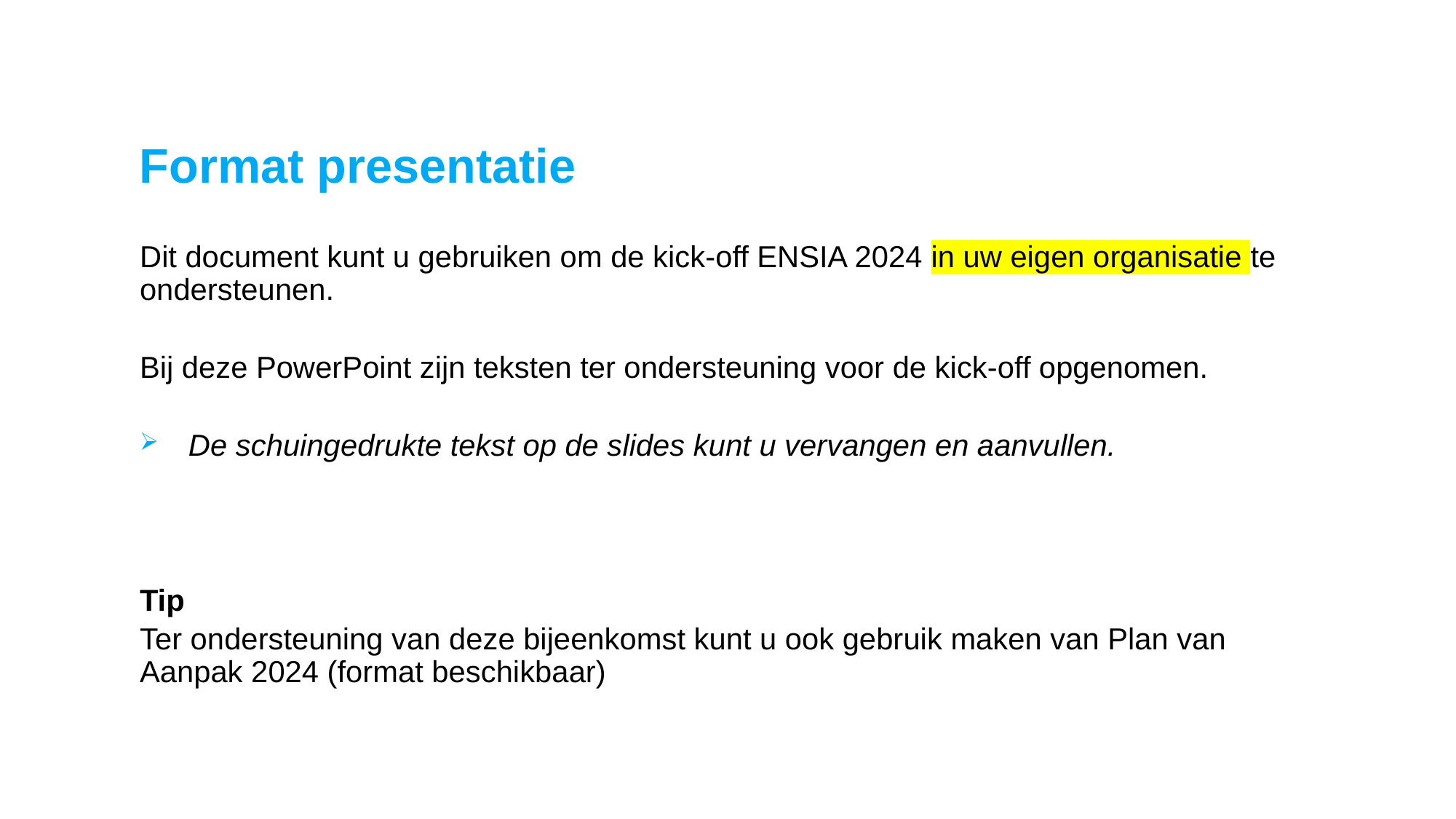

# Format presentatie
Dit document kunt u gebruiken om de kick-off ENSIA 2024 in uw eigen organisatie te ondersteunen.

Bij deze PowerPoint zijn teksten ter ondersteuning voor de kick-off opgenomen.

De schuingedrukte tekst op de slides kunt u vervangen en aanvullen.

Tip
Ter ondersteuning van deze bijeenkomst kunt u ook gebruik maken van Plan van Aanpak 2024 (format beschikbaar)